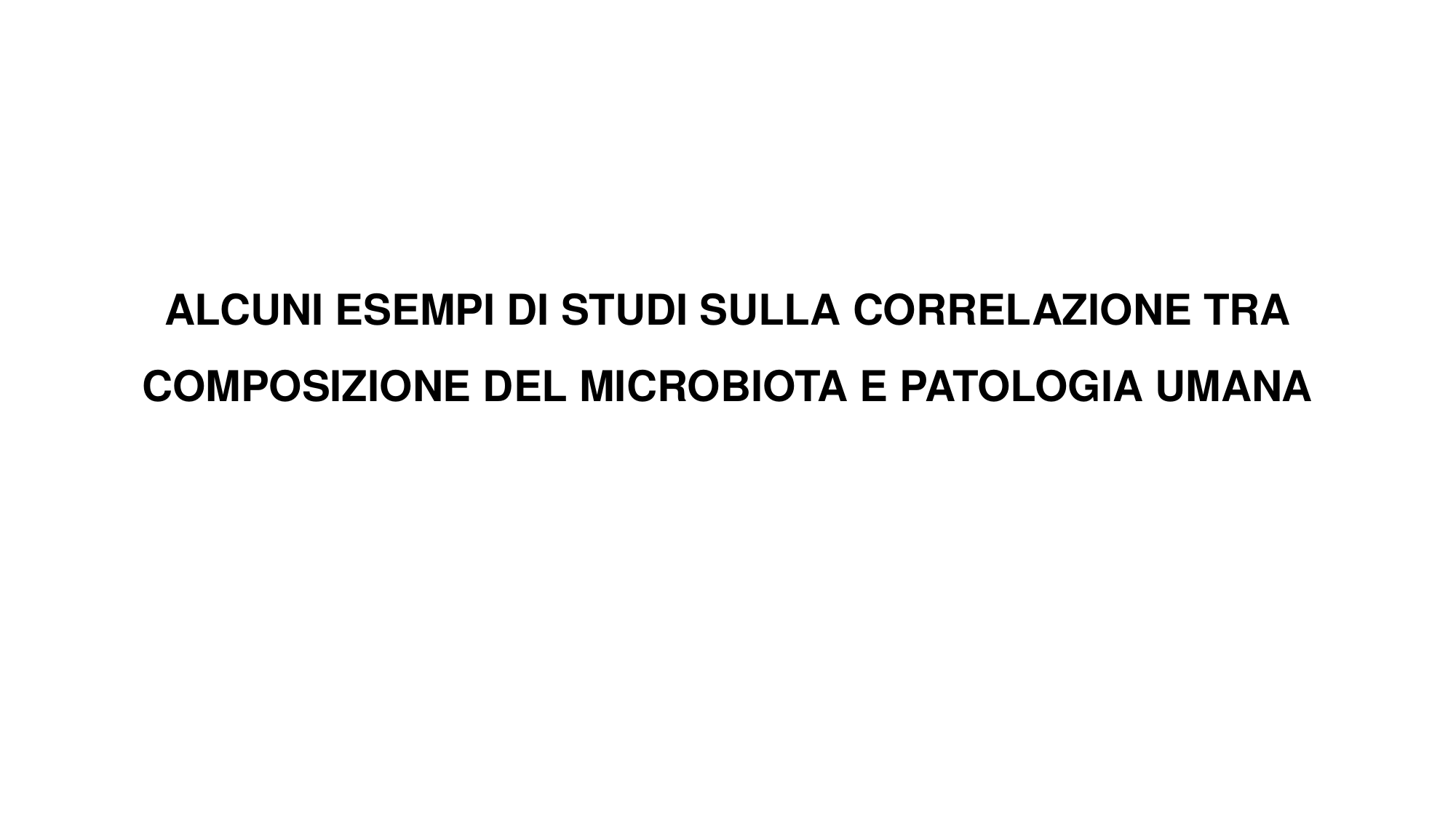

ALCUNI ESEMPI DI STUDI SULLA CORRELAZIONE TRA COMPOSIZIONE DEL MICROBIOTA E PATOLOGIA UMANA